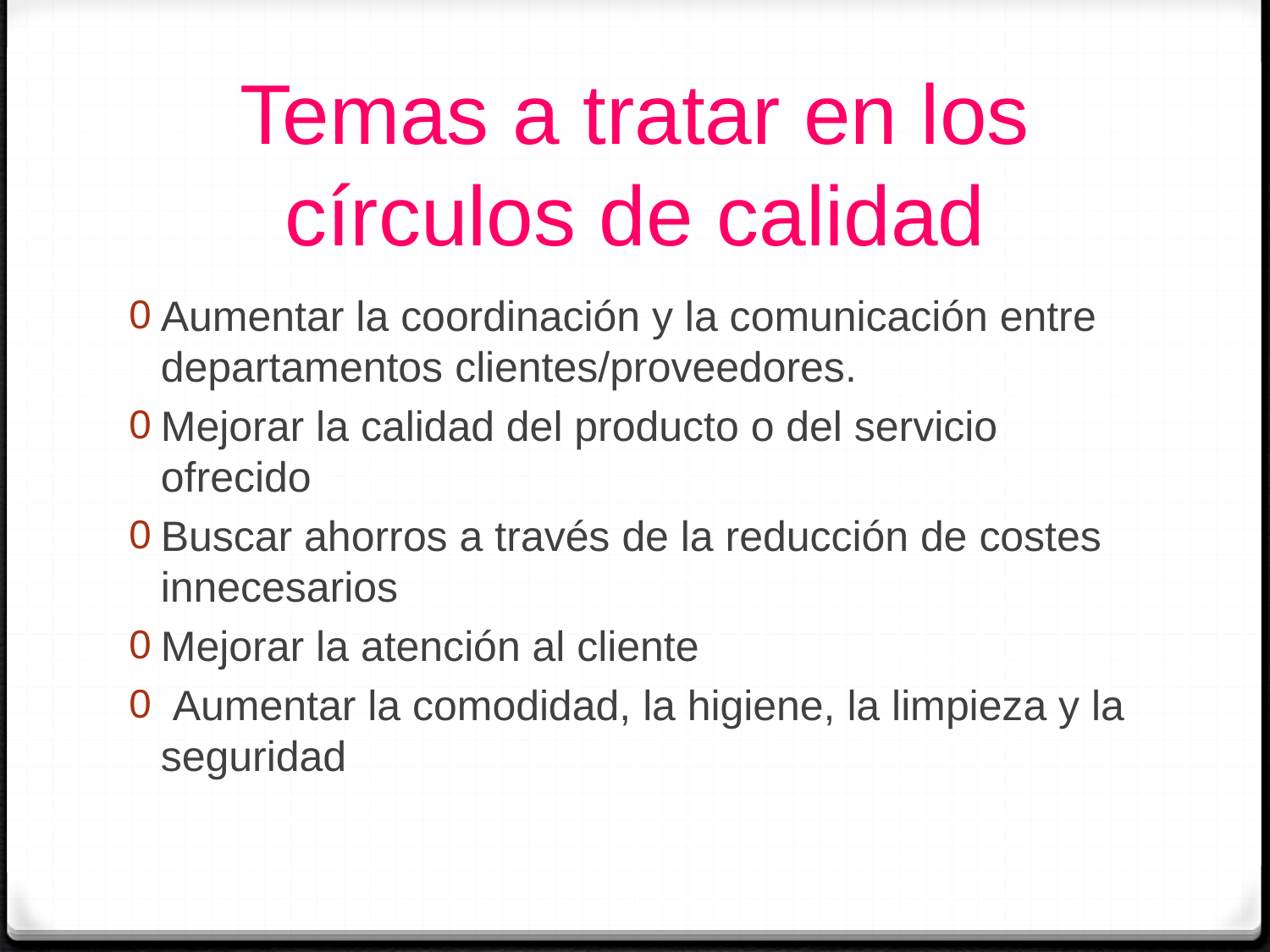

# Temas a tratar en los círculos de calidad
Aumentar la coordinación y la comunicación entre departamentos clientes/proveedores.
Mejorar la calidad del producto o del servicio ofrecido
Buscar ahorros a través de la reducción de costes innecesarios
Mejorar la atención al cliente
 Aumentar la comodidad, la higiene, la limpieza y la seguridad